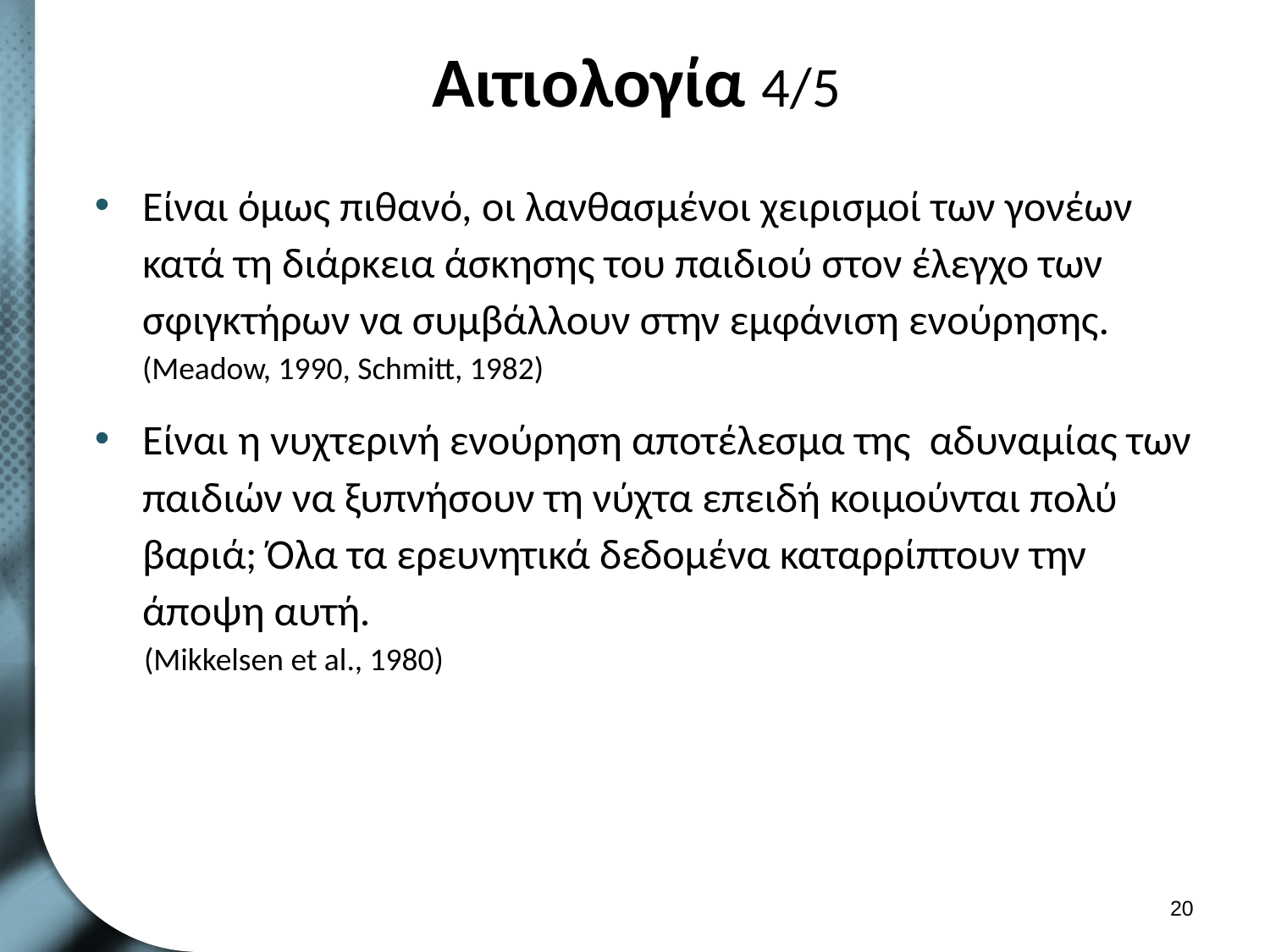

# Αιτιολογία 4/5
Είναι όμως πιθανό, οι λανθασμένοι χειρισμοί των γονέων κατά τη διάρκεια άσκησης του παιδιού στον έλεγχο των σφιγκτήρων να συμβάλλουν στην εμφάνιση ενούρησης. (Meadow, 1990, Schmitt, 1982)
Είναι η νυχτερινή ενούρηση αποτέλεσμα της  αδυναμίας των παιδιών να ξυπνήσουν τη νύχτα επειδή κοιμούνται πολύ βαριά; Όλα τα ερευνητικά δεδομένα καταρρίπτουν την άποψη αυτή.
(Mikkelsen et al., 1980)

20